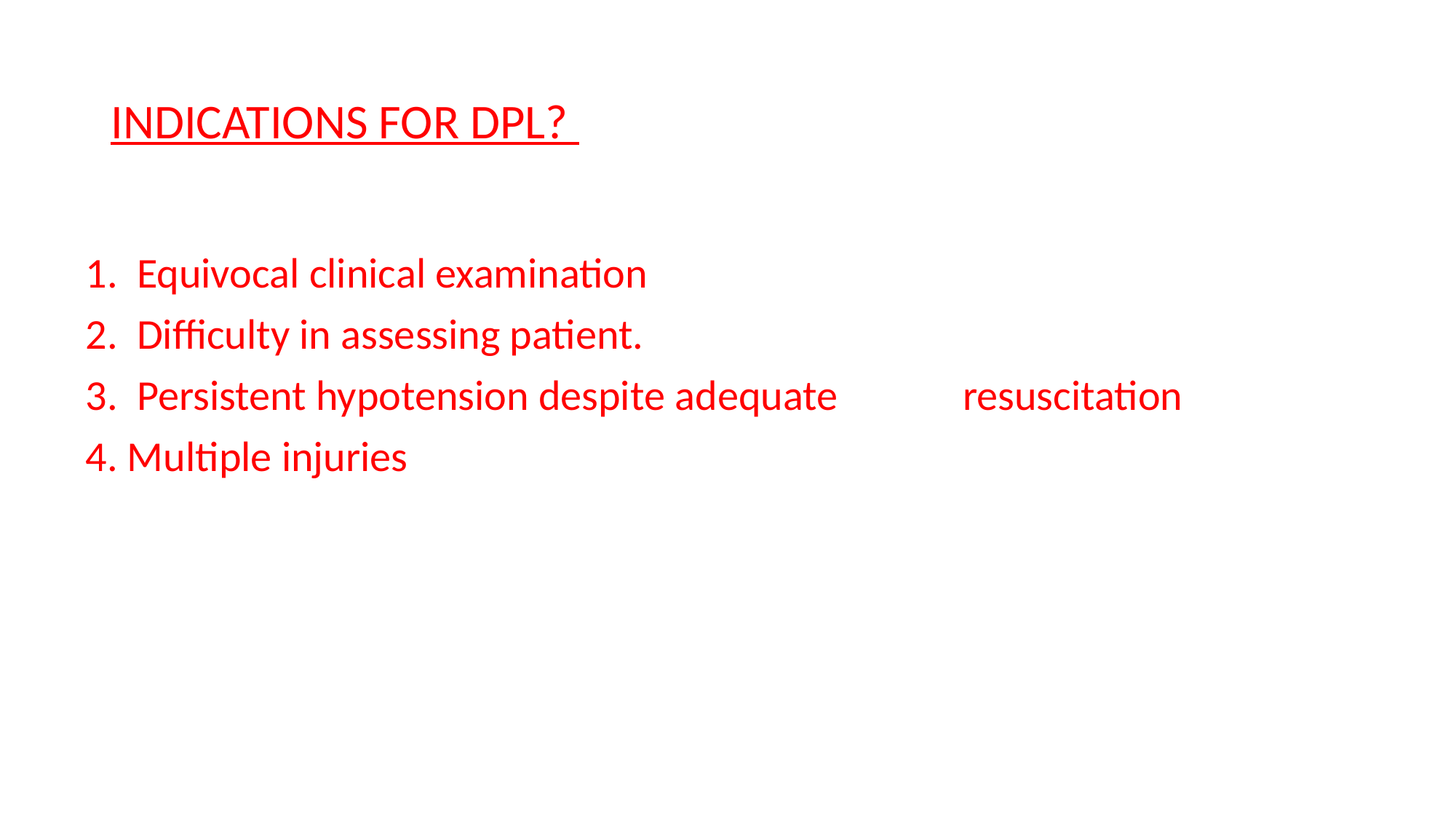

# INDICATIONS FOR DPL?
1.  Equivocal clinical examination
2.  Difficulty in assessing patient.
3.  Persistent hypotension despite adequate             resuscitation
4. Multiple injuries